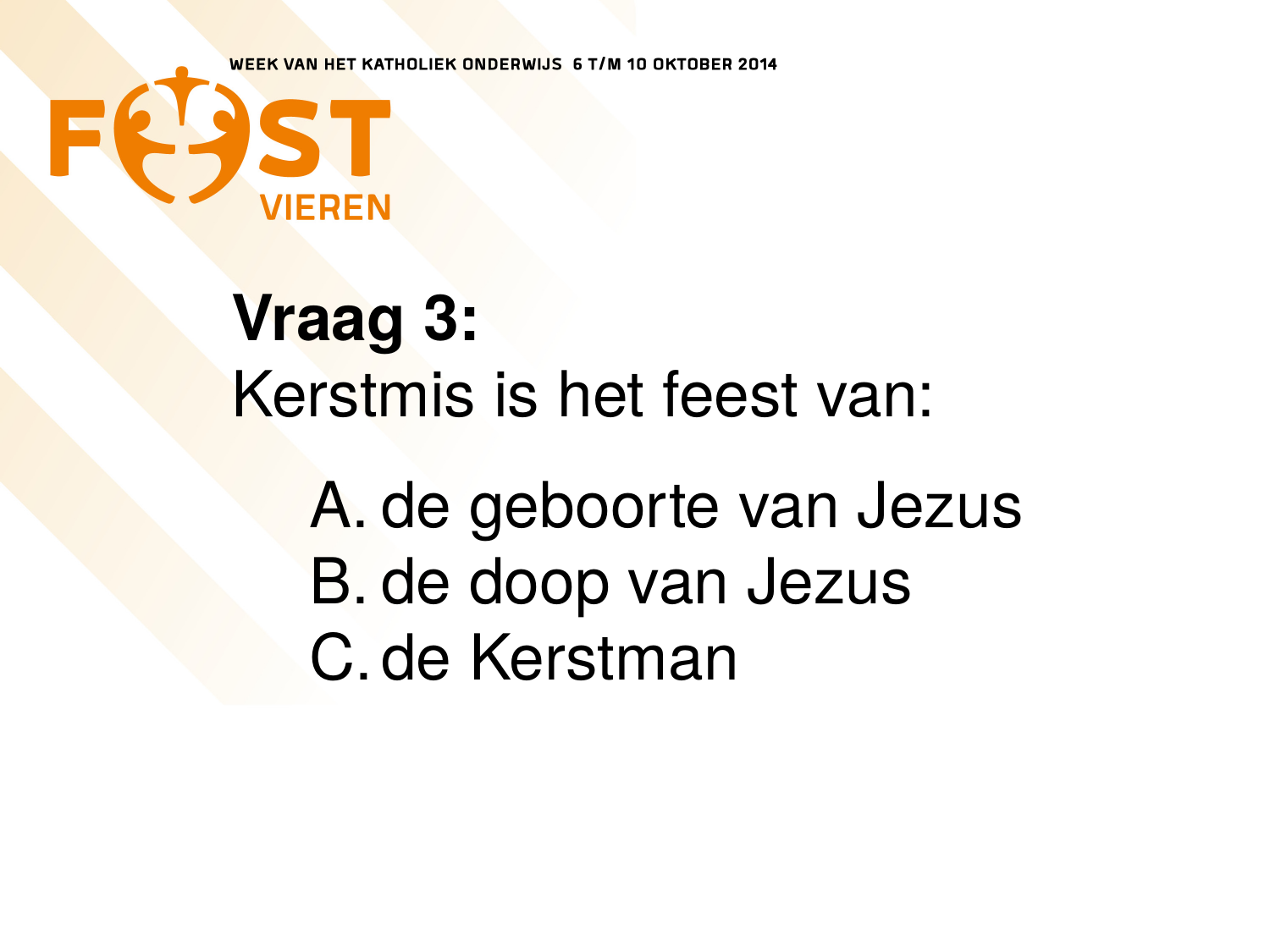

# Vraag 3: Kerstmis is het feest van:
de geboorte van Jezus
de doop van Jezus
de Kerstman